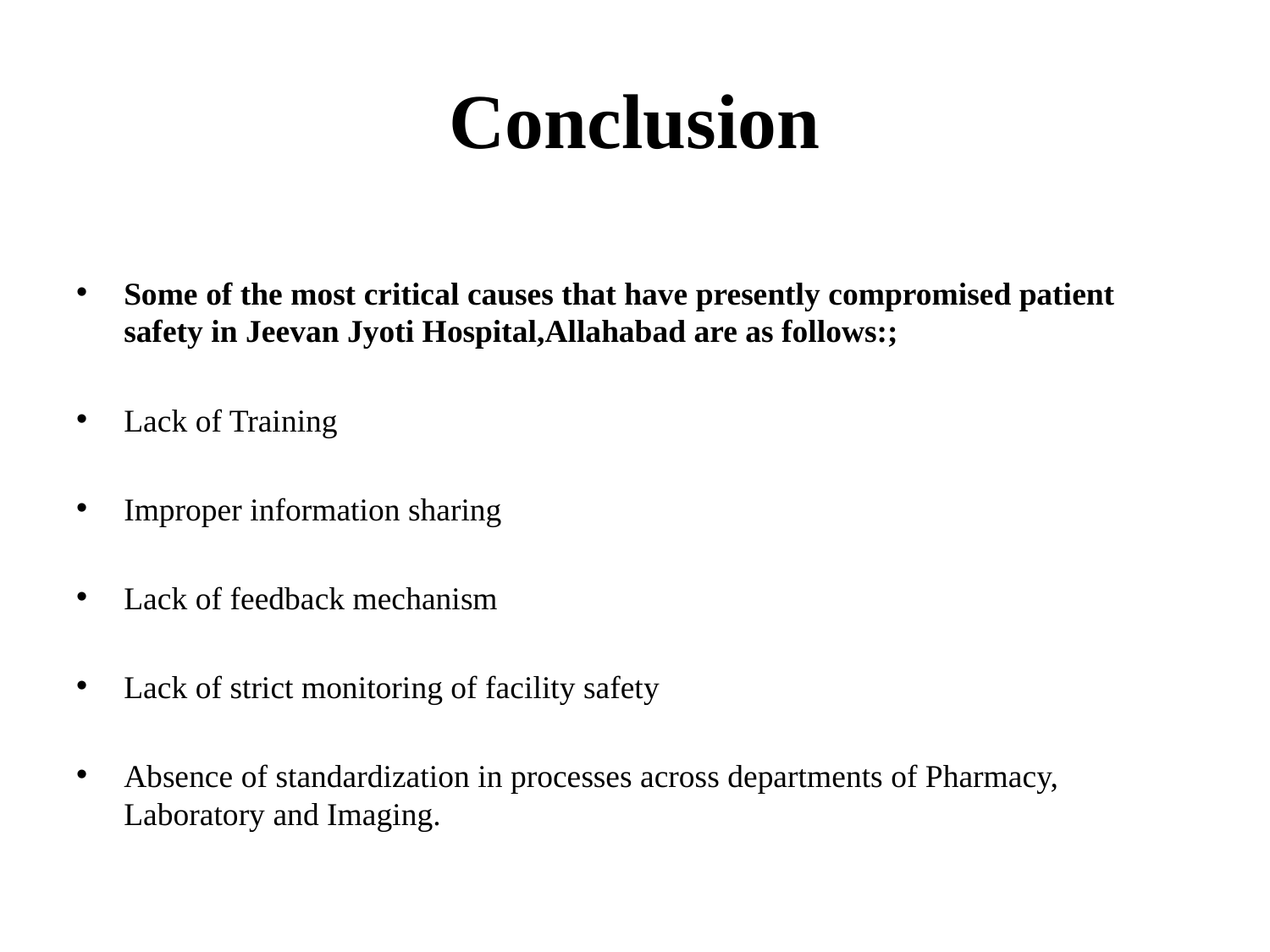

# Conclusion

Some of the most critical causes that have presently compromised patient safety in Jeevan Jyoti Hospital,Allahabad are as follows:;

Lack of Training

Improper information sharing

Lack of feedback mechanism

Lack of strict monitoring of facility safety

Absence of standardization in processes across departments of Pharmacy, Laboratory and Imaging.